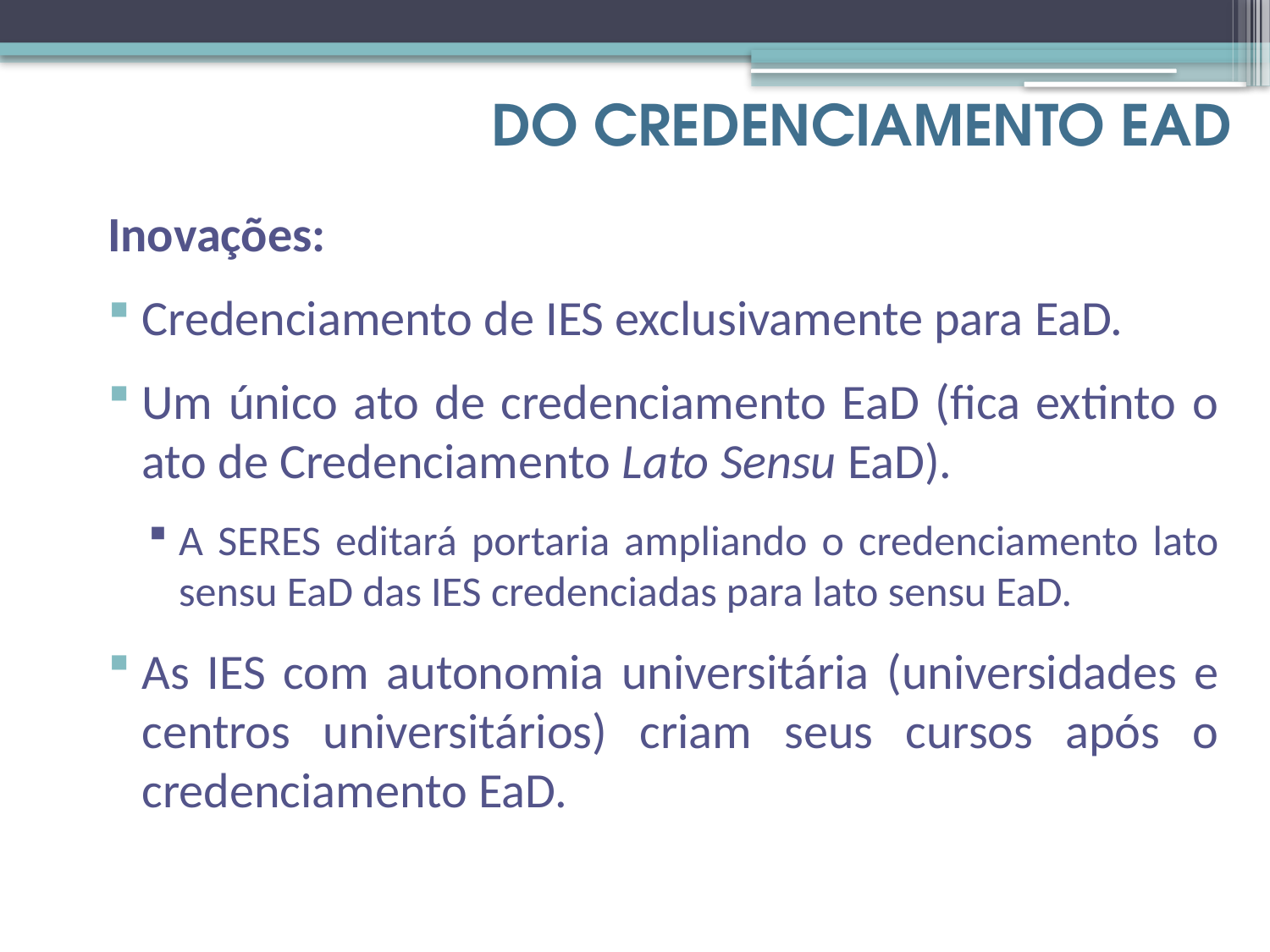

# Do Credenciamento EaD
Inovações:
Credenciamento de IES exclusivamente para EaD.
Um único ato de credenciamento EaD (fica extinto o ato de Credenciamento Lato Sensu EaD).
A SERES editará portaria ampliando o credenciamento lato sensu EaD das IES credenciadas para lato sensu EaD.
As IES com autonomia universitária (universidades e centros universitários) criam seus cursos após o credenciamento EaD.